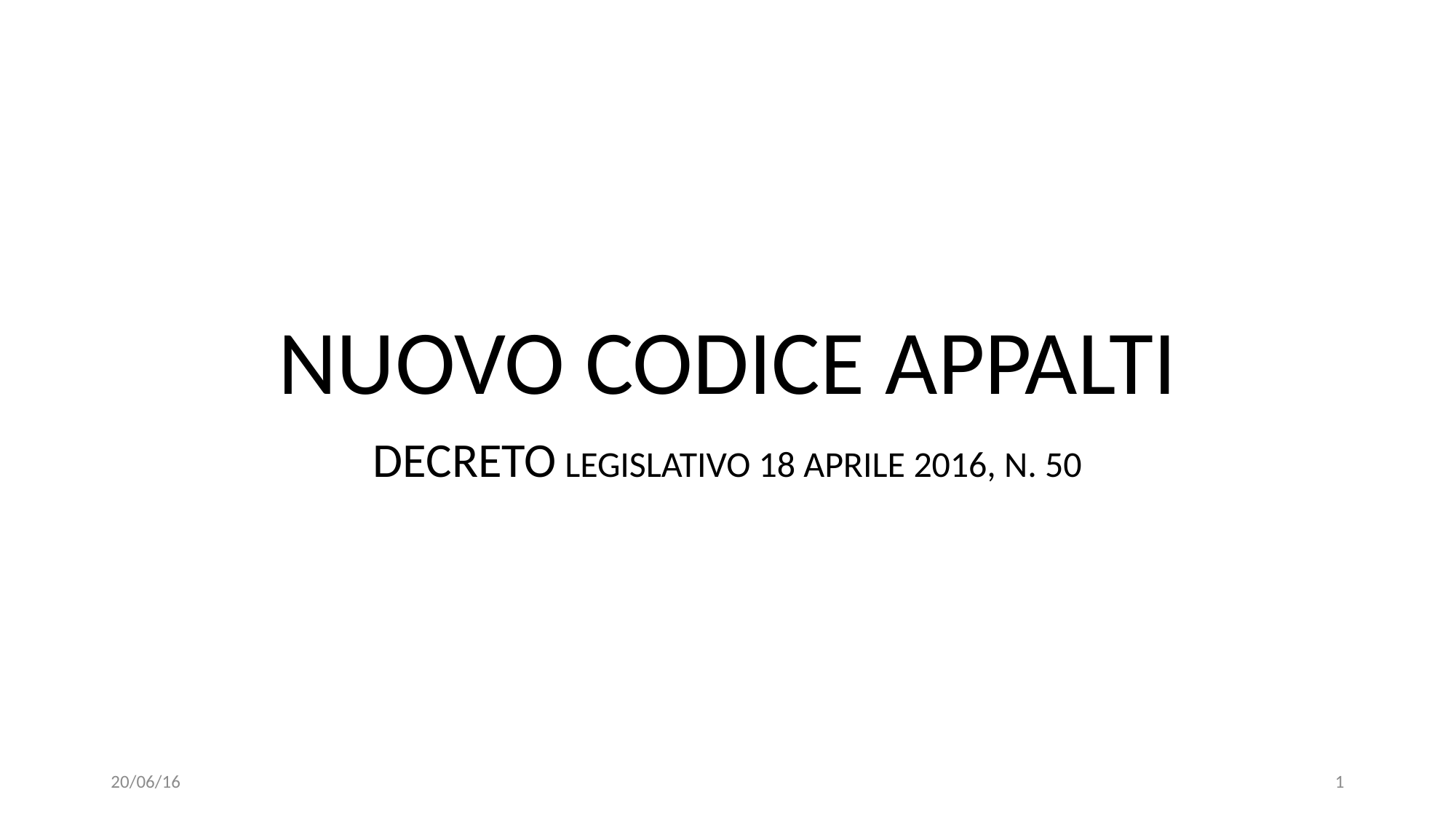

# NUOVO CODICE APPALTI
DECRETO LEGISLATIVO 18 APRILE 2016, N. 50
20/06/16
1